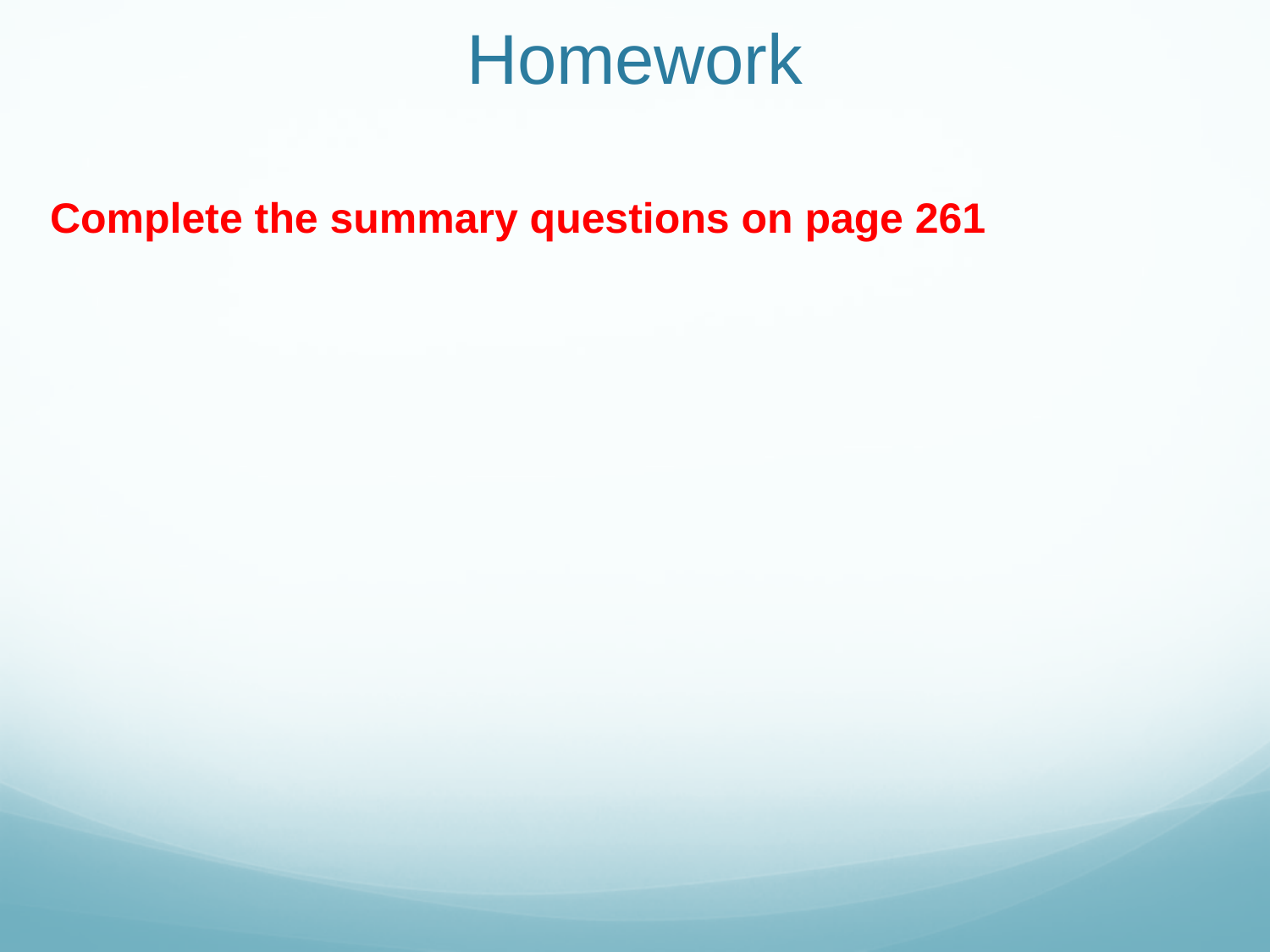

# Homework

Complete the summary questions on page 261